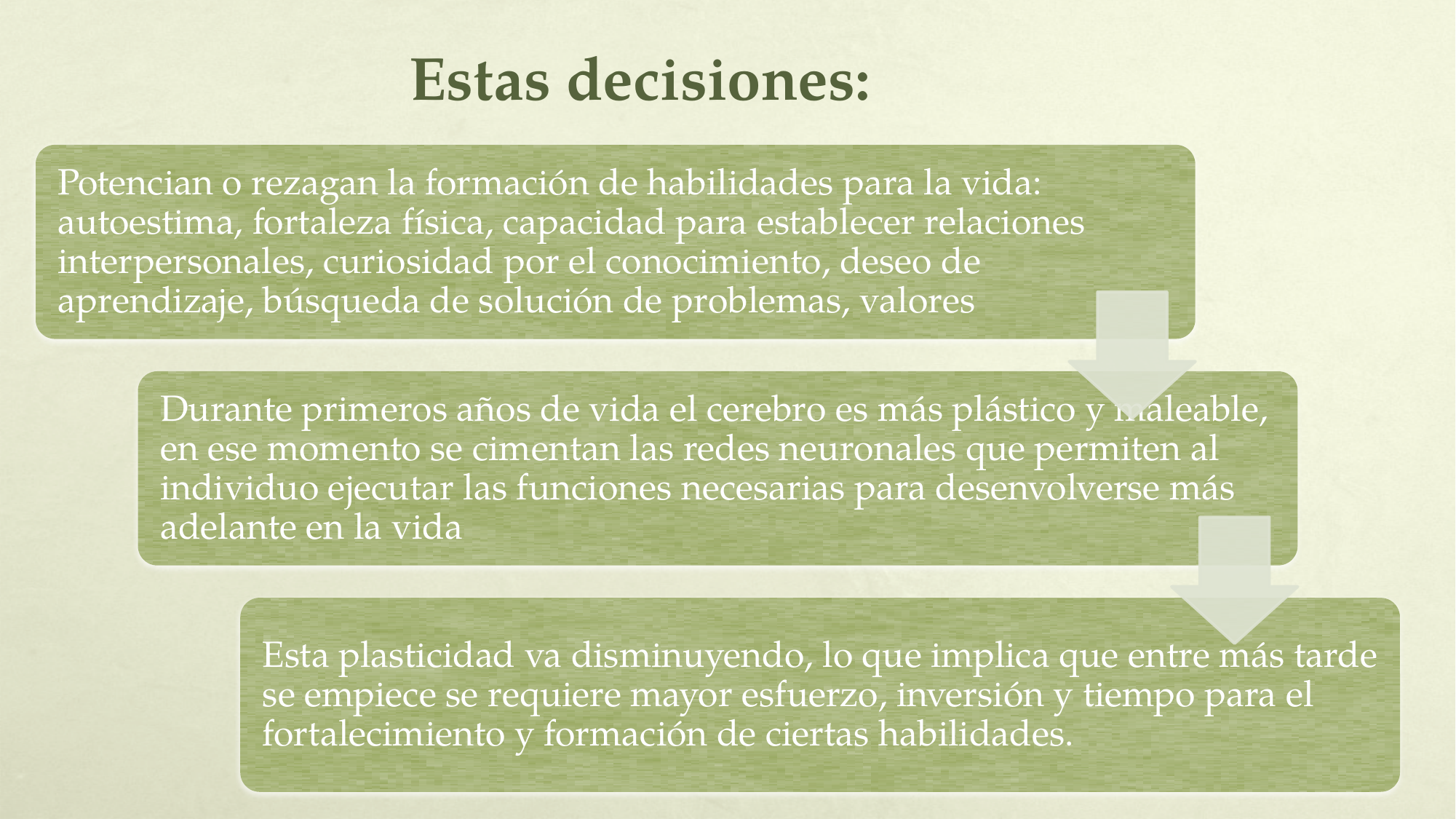

Estas decisiones:
Potencian o rezagan la formación de habilidades para la vida: autoestima, fortaleza física, capacidad para establecer relaciones interpersonales, curiosidad por el conocimiento, deseo de aprendizaje, búsqueda de solución de problemas, valores
Durante primeros años de vida el cerebro es más plástico y maleable, en ese momento se cimentan las redes neuronales que permiten al individuo ejecutar las funciones necesarias para desenvolverse más adelante en la vida
Esta plasticidad va disminuyendo, lo que implica que entre más tarde se empiece se requiere mayor esfuerzo, inversión y tiempo para el fortalecimiento y formación de ciertas habilidades.